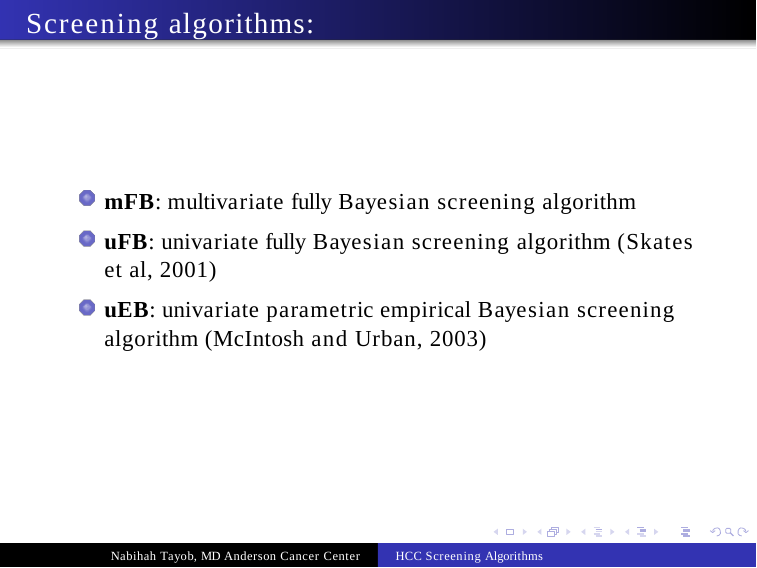

# Screening algorithms:
mFB: multivariate fully Bayesian screening algorithm
uFB: univariate fully Bayesian screening algorithm (Skates et al, 2001)
uEB: univariate parametric empirical Bayesian screening algorithm (McIntosh and Urban, 2003)

Nabihah Tayob, MD Anderson Cancer Center
HCC Screening Algorithms